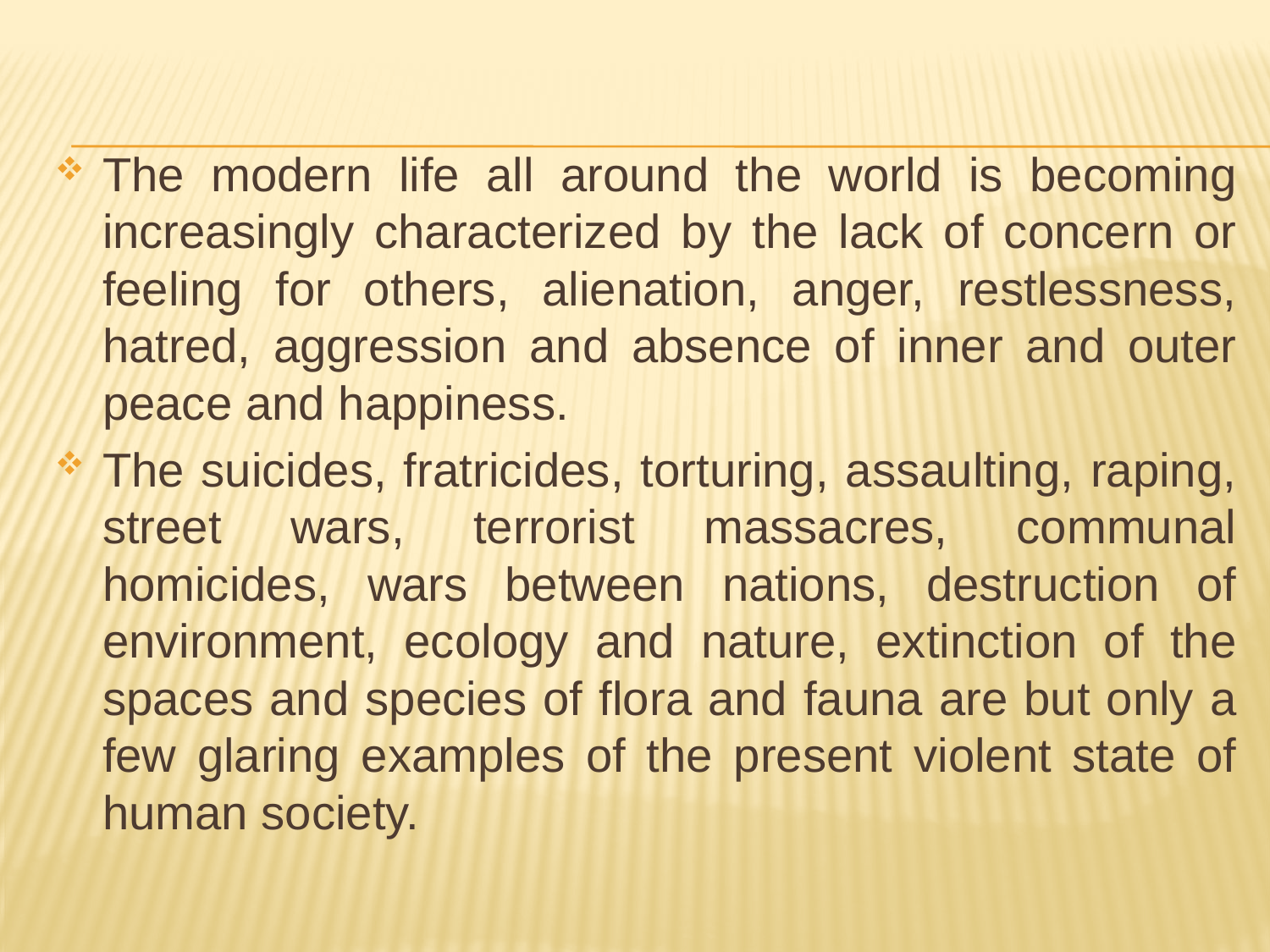

The modern life all around the world is becoming increasingly characterized by the lack of concern or feeling for others, alienation, anger, restlessness, hatred, aggression and absence of inner and outer peace and happiness.
The suicides, fratricides, torturing, assaulting, raping, street wars, terrorist massacres, communal homicides, wars between nations, destruction of environment, ecology and nature, extinction of the spaces and species of flora and fauna are but only a few glaring examples of the present violent state of human society.